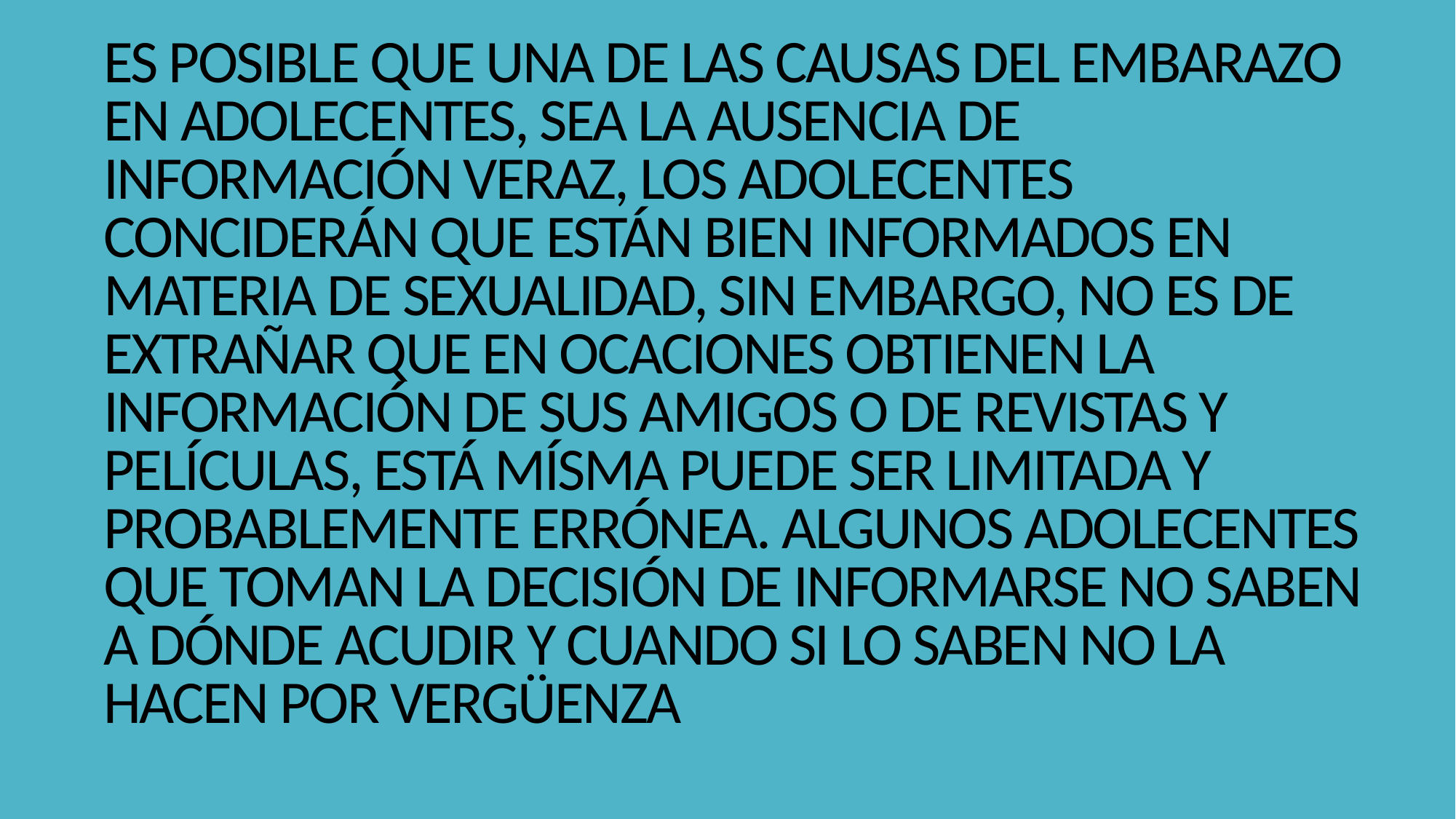

# ES POSIBLE QUE UNA DE LAS CAUSAS DEL EMBARAZO EN ADOLECENTES, SEA LA AUSENCIA DE INFORMACIÓN VERAZ, LOS ADOLECENTES CONCIDERÁN QUE ESTÁN BIEN INFORMADOS EN MATERIA DE SEXUALIDAD, SIN EMBARGO, NO ES DE EXTRAÑAR QUE EN OCACIONES OBTIENEN LA INFORMACIÓN DE SUS AMIGOS O DE REVISTAS Y PELÍCULAS, ESTÁ MÍSMA PUEDE SER LIMITADA Y PROBABLEMENTE ERRÓNEA. ALGUNOS ADOLECENTES QUE TOMAN LA DECISIÓN DE INFORMARSE NO SABEN A DÓNDE ACUDIR Y CUANDO SI LO SABEN NO LA HACEN POR VERGÜENZA